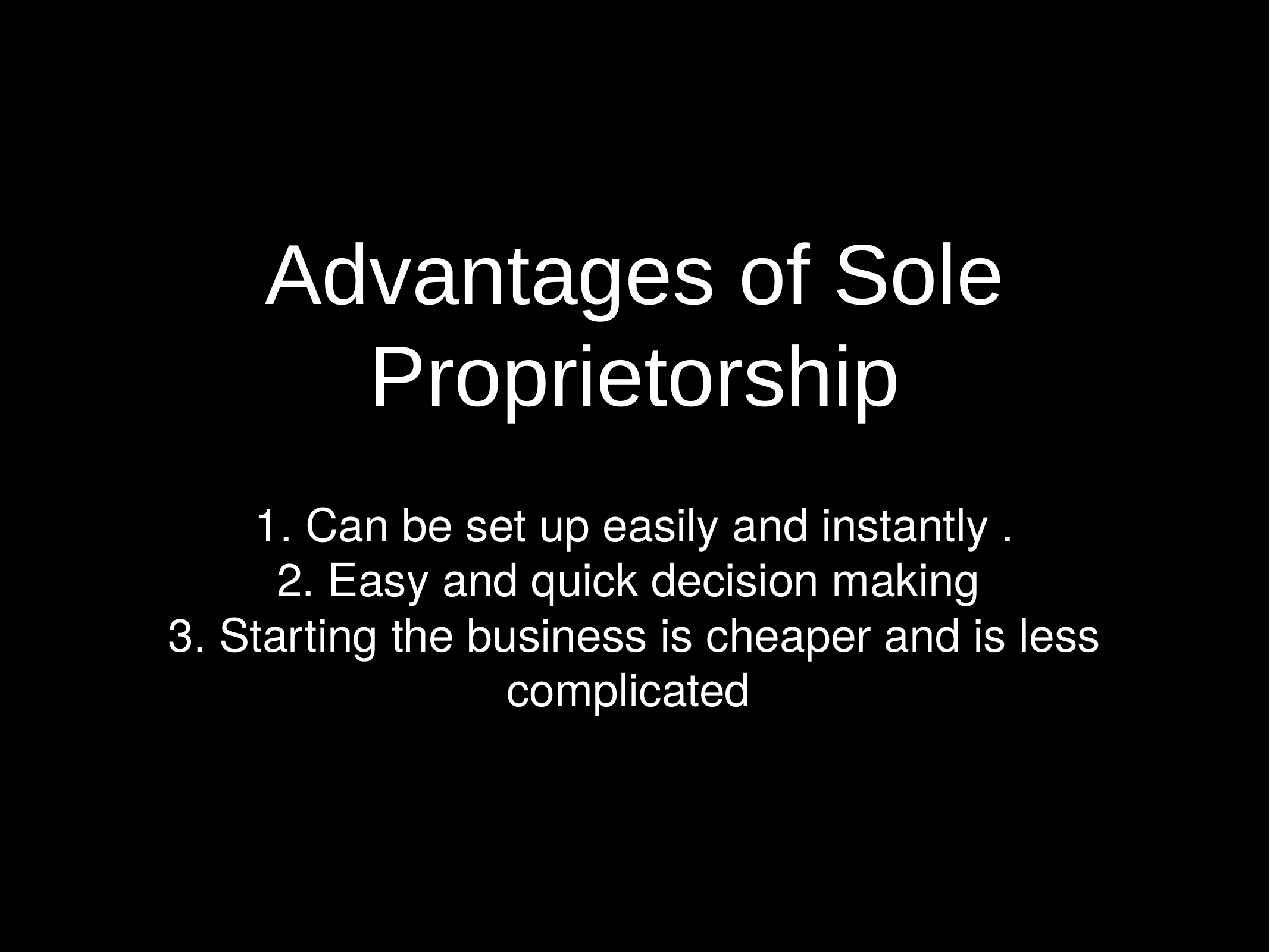

# Advantages of Sole Proprietorship
1. Can be set up easily and instantly .
2. Easy and quick decision making
3. Starting the business is cheaper and is less complicated